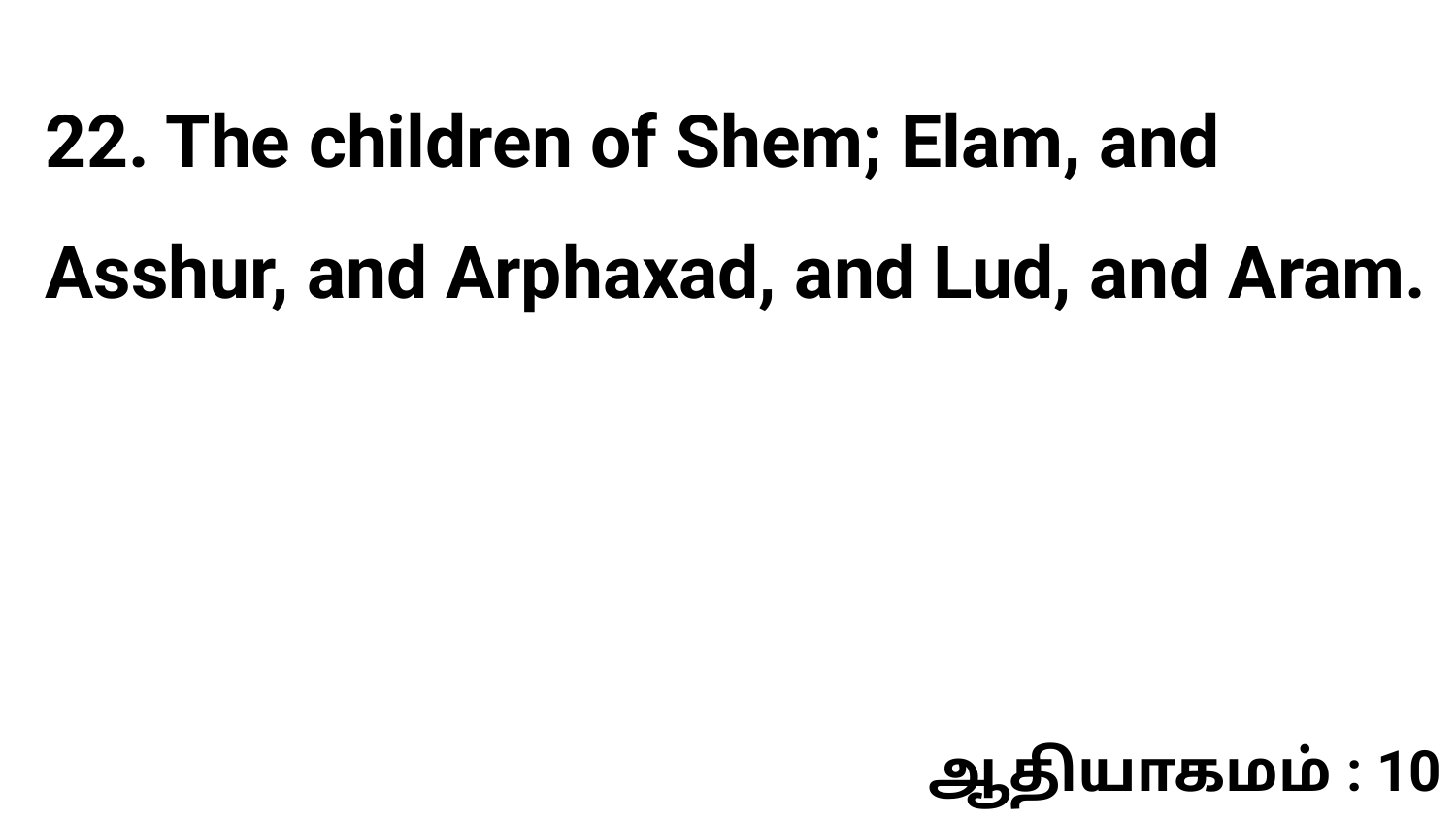

22. The children of Shem; Elam, and Asshur, and Arphaxad, and Lud, and Aram.
ஆதியாகமம் : 10